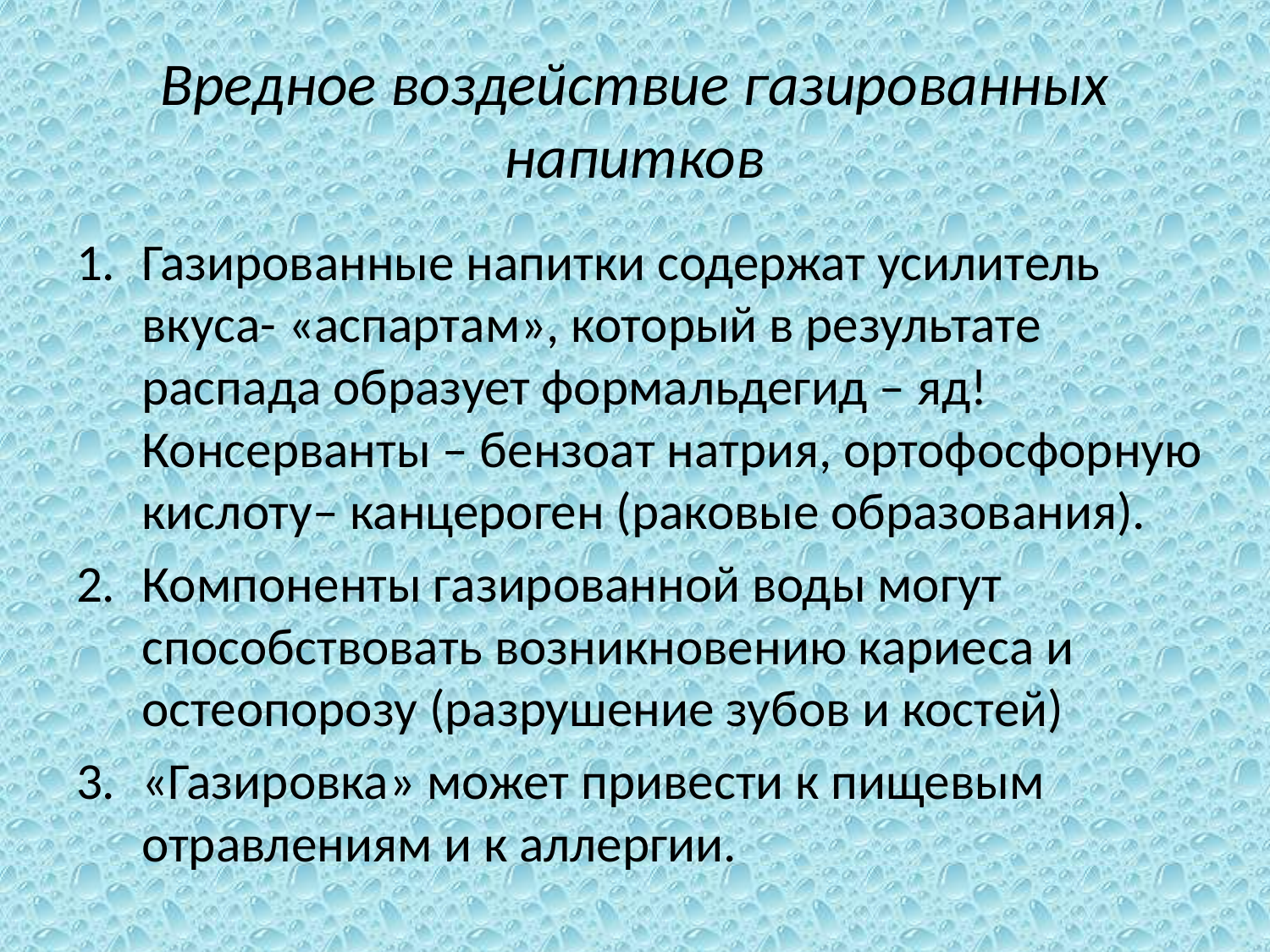

# Вредное воздействие газированных напитков
Газированные напитки содержат усилитель вкуса- «аспартам», который в результате распада образует формальдегид – яд! Консерванты – бензоат натрия, ортофосфорную кислоту– канцероген (раковые образования).
Компоненты газированной воды могут способствовать возникновению кариеса и остеопорозу (разрушение зубов и костей)
«Газировка» может привести к пищевым отравлениям и к аллергии.